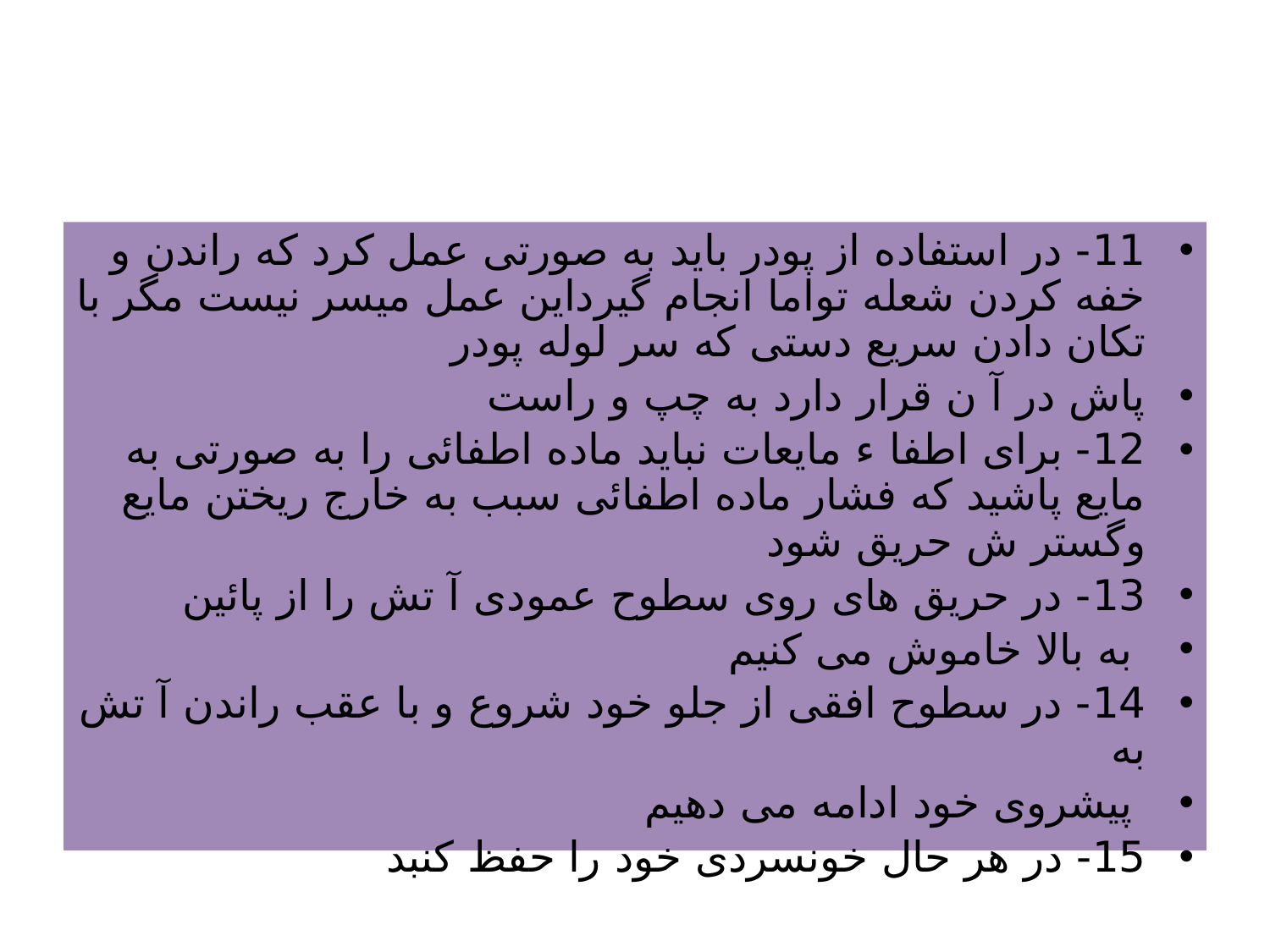

11- در استفاده از پودر باید به صورتی عمل کرد که راندن و خفه کردن شعله تواما انجام گیرداین عمل میسر نیست مگر با تکان دادن سریع دستی که سر لوله پودر
پاش در آ ن قرار دارد به چپ و راست
12- برای اطفا ء مایعات نباید ماده اطفائی را به صورتی به مایع پاشید که فشار ماده اطفائی سبب به خارج ریختن مایع  وگستر ش حریق شود
13- در حریق های روی سطوح عمودی آ تش را از پائین
 به بالا خاموش می کنیم
14- در سطوح افقی از جلو خود شروع و با عقب راندن آ تش به
 پیشروی خود ادامه می دهیم
15- در هر حال خونسردی خود را حفظ کنبد